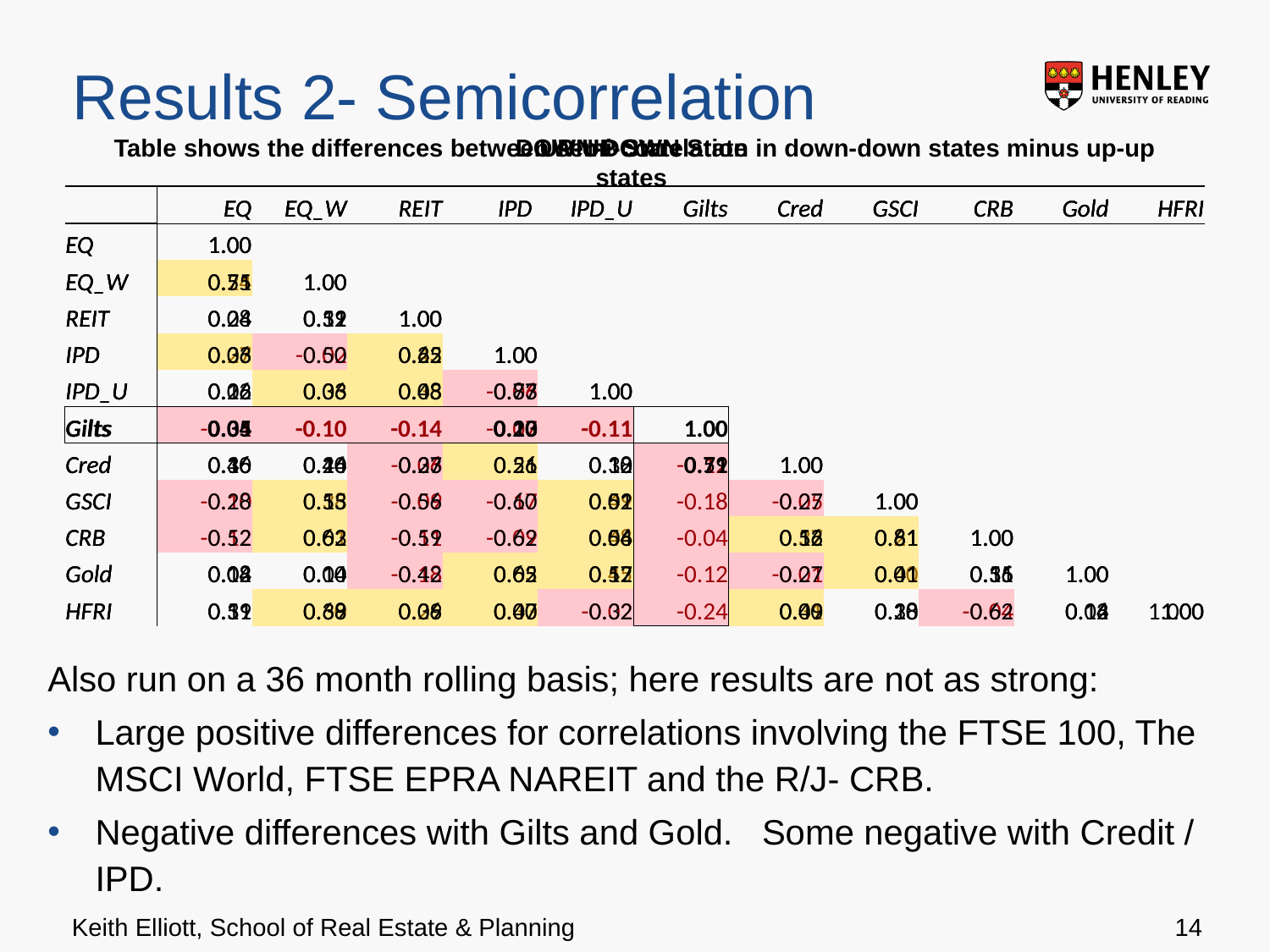

# Results 2- Semicorrelation
UP-UP State
Table shows the differences between semi-correlation in down-down states minus up-up states
DOWN-DOWN State
|  | EQ | EQ\_W | REIT | IPD | IPD\_U | Gilts | Cred | GSCI | CRB | Gold | HFRI |
| --- | --- | --- | --- | --- | --- | --- | --- | --- | --- | --- | --- |
| EQ | 1.00 |  |  |  |  |  |  |  |  |  |  |
| EQ\_W | 0.51 | 1.00 |  |  |  |  |  |  |  |  |  |
| REIT | 0.24 | 0.32 | 1.00 |  |  |  |  |  |  |  |  |
| IPD | 0.06 | -0.02 | 0.22 | 1.00 |  |  |  |  |  |  |  |
| IPD\_U | 0.06 | 0.03 | 0.08 | 0.83 | 1.00 |  |  |  |  |  |  |
| Gilts | 0.35 | 0.15 | 0.34 | 0.20 | 0.12 | 1.00 |  |  |  |  |  |
| Cred | 0.36 | 0.24 | 0.33 | 0.26 | 0.12 | 0.71 | 1.00 |  |  |  |  |
| GSCI | -0.10 | 0.15 | -0.09 | -0.17 | 0.02 | -0.15 | -0.05 | 1.00 |  |  |  |
| CRB | -0.12 | 0.02 | -0.11 | -0.09 | 0.06 | -0.20 | 0.16 | 0.61 | 1.00 |  |  |
| Gold | 0.04 | 0.04 | -0.18 | 0.02 | 0.12 | -0.02 | -0.01 | 0.01 | 0.35 | 1.00 |  |
| HFRI | 0.31 | 0.39 | 0.09 | 0.07 | -0.02 | 0.02 | 0.09 | 0.18 | -0.04 | 0.12 | 1.00 |
|  | EQ | EQ\_W | REIT | IPD | IPD\_U | Gilts | Cred | GSCI | CRB | Gold | HFRI |
| --- | --- | --- | --- | --- | --- | --- | --- | --- | --- | --- | --- |
| EQ | 1.00 |  |  |  |  |  |  |  |  |  |  |
| EQ\_W | 0.75 | 1.00 |  |  |  |  |  |  |  |  |  |
| REIT | 0.28 | 0.51 | 1.00 |  |  |  |  |  |  |  |  |
| IPD | 0.33 | 0.50 | 0.65 | 1.00 |  |  |  |  |  |  |  |
| IPD\_U | 0.22 | 0.36 | 0.43 | 0.77 | 1.00 |  |  |  |  |  |  |
| Gilts | 0.04 | -0.10 | -0.14 | 0.13 | -0.11 | 1.00 |  |  |  |  |  |
| Cred | 0.46 | 0.40 | 0.27 | 0.51 | 0.30 | 0.59 | 1.00 |  |  |  |  |
| GSCI | 0.28 | 0.53 | 0.56 | 0.60 | 0.51 | -0.18 | 0.27 | 1.00 |  |  |  |
| CRB | 0.52 | 0.63 | 0.59 | 0.62 | 0.54 | -0.04 | 0.52 | 0.81 | 1.00 |  |  |
| Gold | 0.12 | 0.14 | 0.42 | 0.65 | 0.57 | -0.12 | 0.27 | 0.41 | 0.51 | 1.00 |  |
| HFRI | 0.51 | 0.68 | 0.36 | 0.40 | 0.32 | -0.24 | 0.40 | 0.38 | 0.62 | 0.16 | 1.00 |
|  | EQ | EQ\_W | REIT | IPD | IPD\_U | Gilts | Cred | GSCI | CRB | Gold | HFRI |
| --- | --- | --- | --- | --- | --- | --- | --- | --- | --- | --- | --- |
| EQ | 1.00 |  |  |  |  |  |  |  |  |  |  |
| EQ\_W | 0.24 | 1.00 |  |  |  |  |  |  |  |  |  |
| REIT | 0.04 | 0.19 | 1.00 |  |  |  |  |  |  |  |  |
| IPD | 0.27 | 0.52 | 0.43 | 1.00 |  |  |  |  |  |  |  |
| IPD\_U | 0.16 | 0.33 | 0.35 | -0.06 | 1.00 |  |  |  |  |  |  |
| Gilts | -0.31 | -0.25 | -0.48 | -0.07 | -0.24 | 1.00 |  |  |  |  |  |
| Cred | 0.10 | 0.16 | -0.06 | 0.26 | 0.18 | -0.12 | 1.00 |  |  |  |  |
| GSCI | 0.38 | 0.38 | 0.65 | 0.77 | 0.49 | 0.03 | 0.32 | 1.00 |  |  |  |
| CRB | 0.64 | 0.61 | 0.70 | 0.71 | 0.48 | -0.16 | 0.37 | 0.21 | 1.00 |  |  |
| Gold | 0.08 | 0.10 | 0.60 | 0.63 | 0.45 | 0.11 | 0.28 | 0.40 | 0.16 | 1.00 |  |
| HFRI | 0.19 | 0.30 | 0.26 | 0.33 | 0.34 | -0.26 | 0.31 | 0.20 | 0.66 | 0.04 | 1.000 |
Also run on a 36 month rolling basis; here results are not as strong:
Large positive differences for correlations involving the FTSE 100, The MSCI World, FTSE EPRA NAREIT and the R/J- CRB.
Negative differences with Gilts and Gold.   Some negative with Credit / IPD.

14